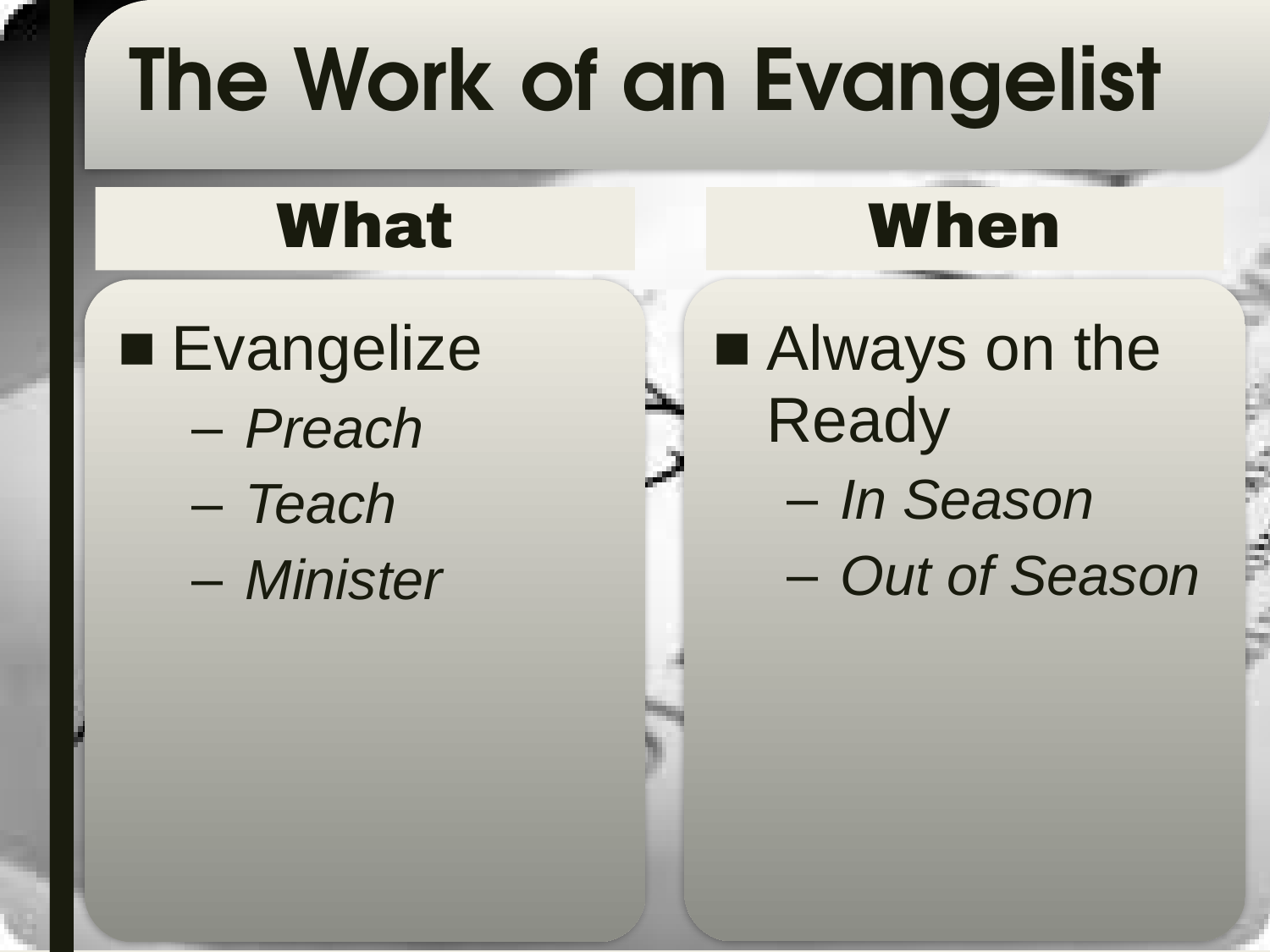

# The Work of an Evangelist
What
When
Evangelize
Preach
Teach
Minister
Always on the Ready
In Season
Out of Season